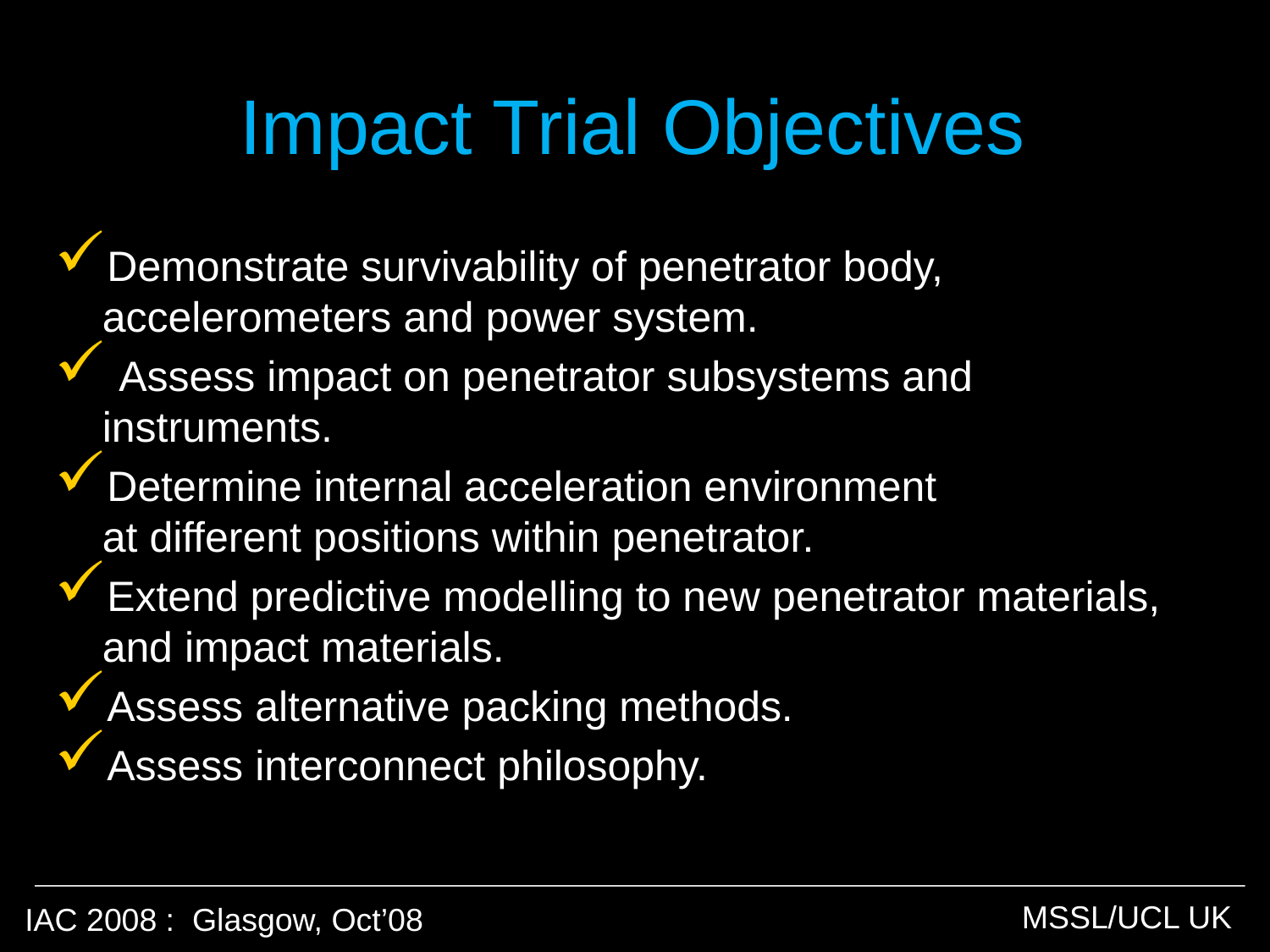

Impact Trial Objectives
Demonstrate survivability of penetrator body, accelerometers and power system.
 Assess impact on penetrator subsystems and instruments.
Determine internal acceleration environment
at different positions within penetrator.
Extend predictive modelling to new penetrator materials,
and impact materials.
Assess alternative packing methods.
Assess interconnect philosophy.